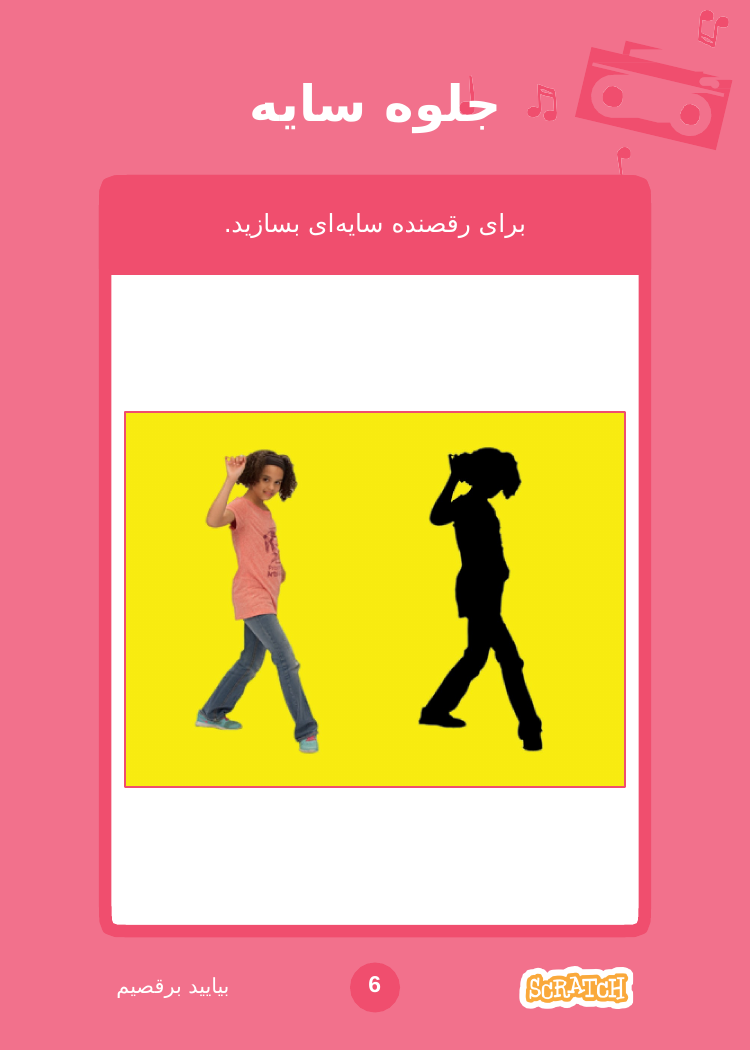

# جلوه سایه

برای رقصنده سایه‌ای بسازید.

6
بیایید برقصیم